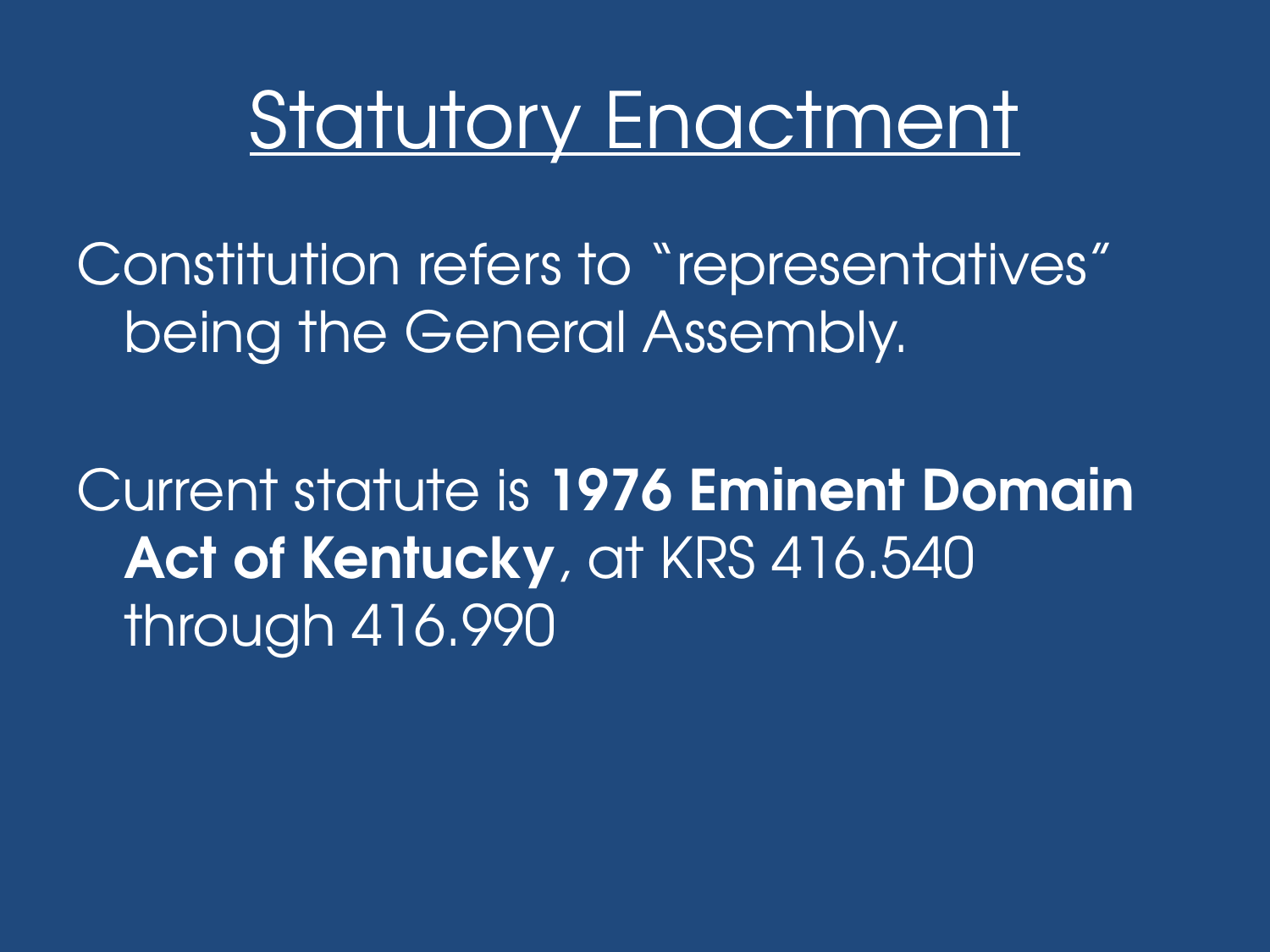

# Statutory Enactment
Constitution refers to “representatives” being the General Assembly.

Current statute is 1976 Eminent Domain Act of Kentucky, at KRS 416.540 through 416.990